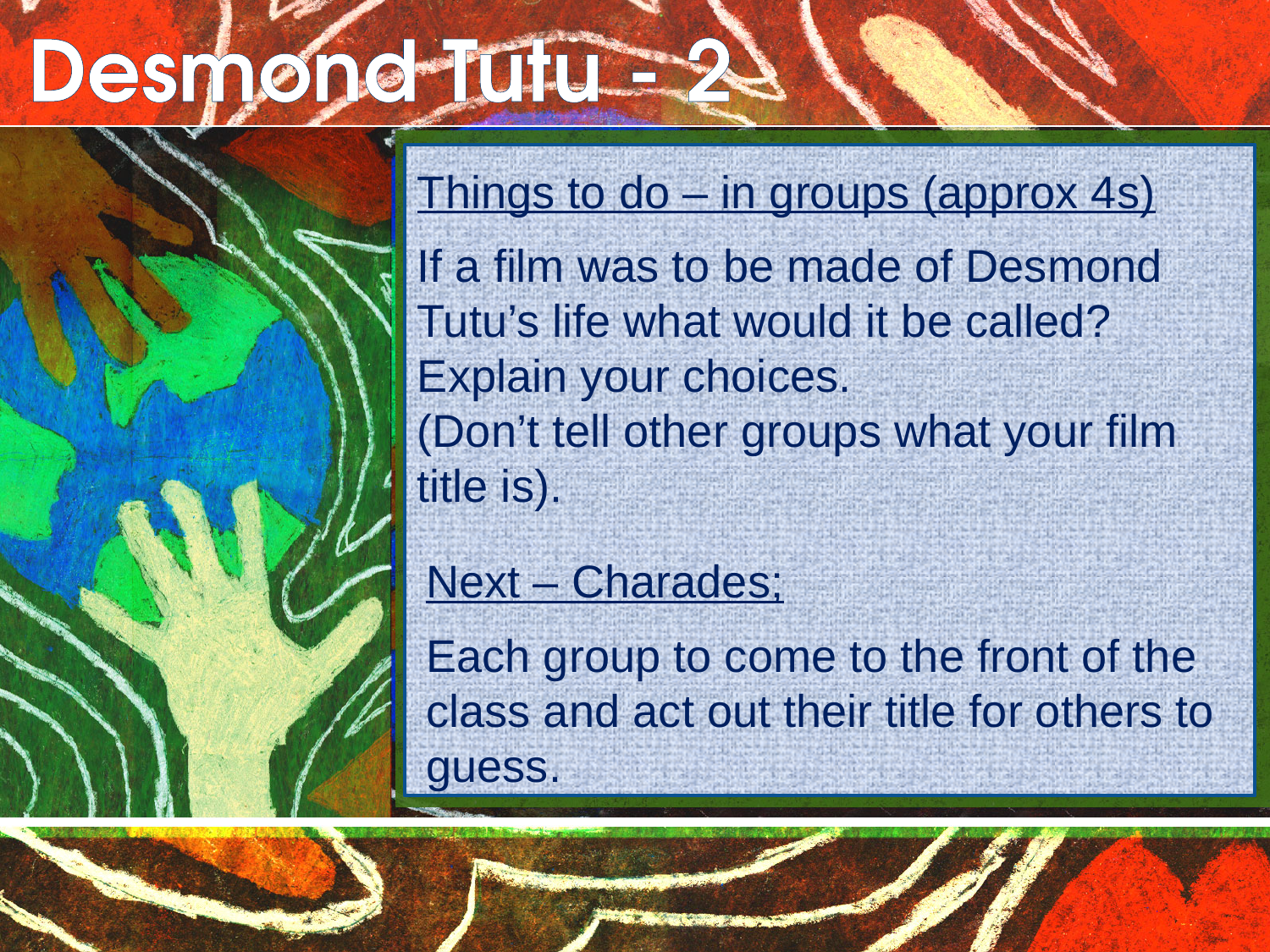

Desmond Tutu - 2

Things to do – in groups (approx 4s)

If a film was to be made of Desmond Tutu’s life what would it be called? Explain your choices.
(Don’t tell other groups what your film title is).
Next – Charades;

Each group to come to the front of the class and act out their title for others to guess.